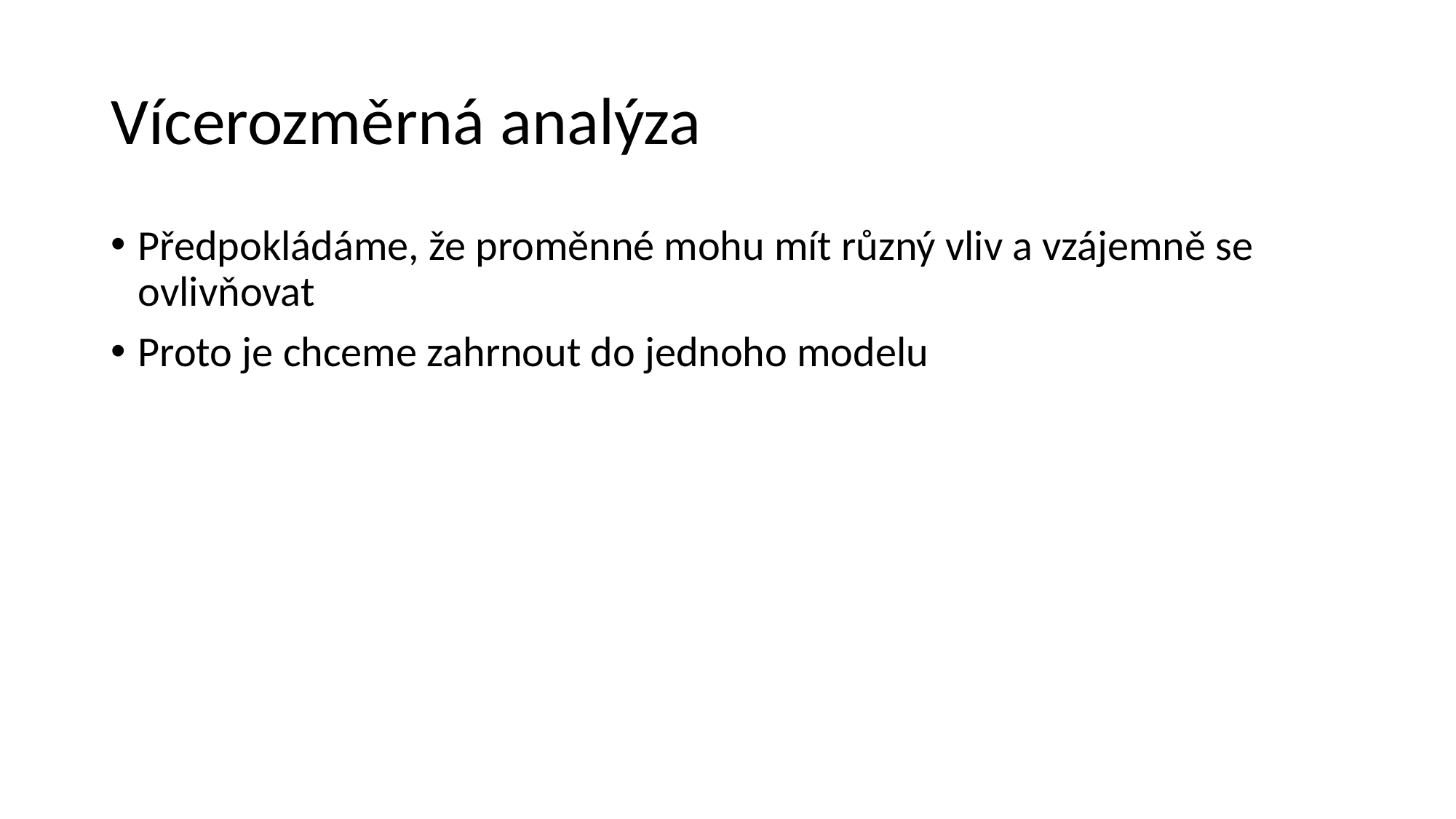

# Vícerozměrná analýza
Předpokládáme, že proměnné mohu mít různý vliv a vzájemně se ovlivňovat
Proto je chceme zahrnout do jednoho modelu